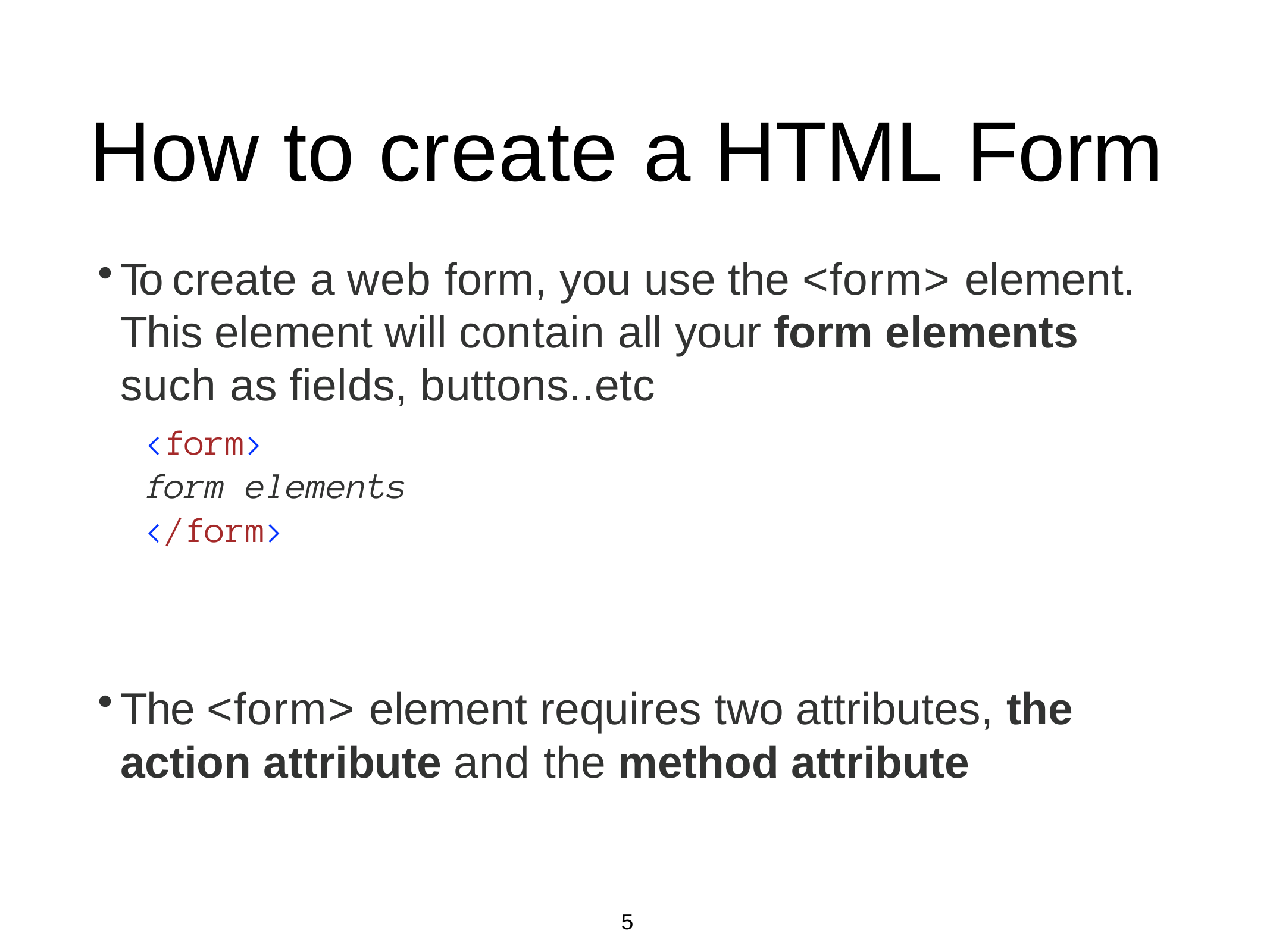

# How to create a HTML Form
To create a web form, you use the <form> element.  This element will contain all your form elements  such as fields, buttons..etc
<form>
form elements
</form>
The <form> element requires two attributes, the  action attribute and the method attribute
5